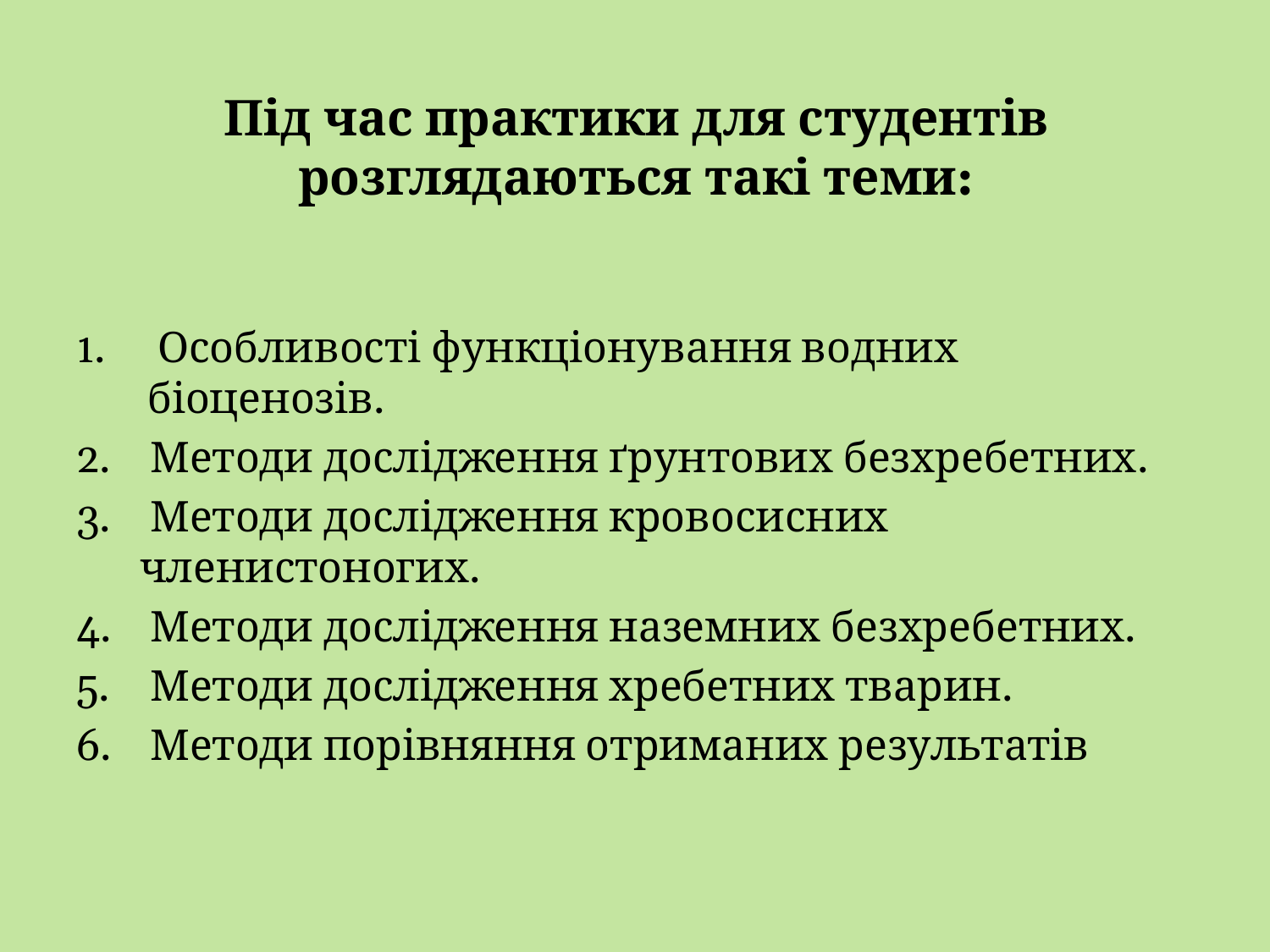

# Під час практики для студентів розглядаються такі теми:
 Особливості функціонування водних біоценозів.
 Методи дослідження ґрунтових безхребетних.
 Методи дослідження кровосисних членистоногих.
 Методи дослідження наземних безхребетних.
 Методи дослідження хребетних тварин.
 Методи порівняння отриманих результатів